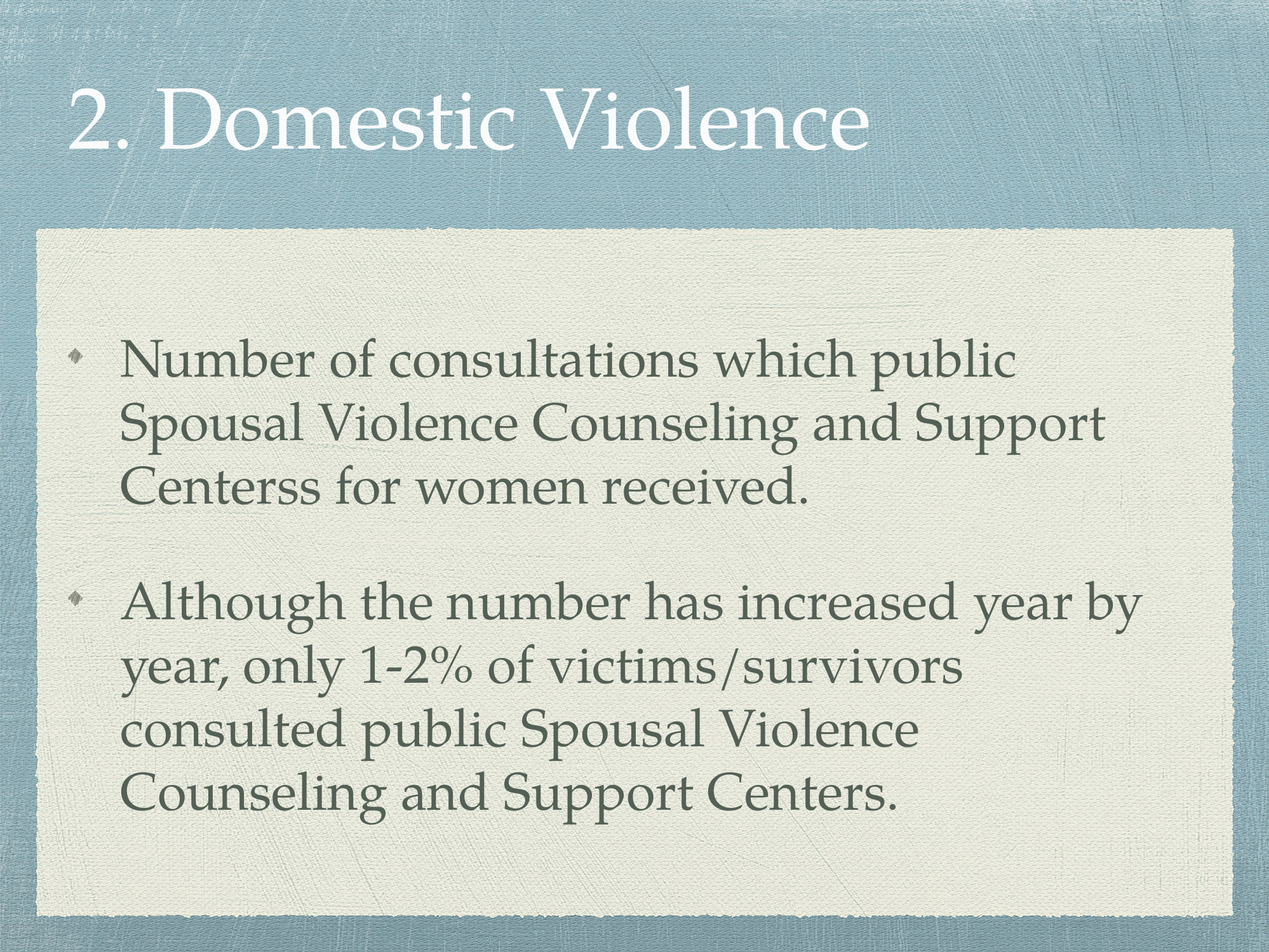

# 2. Domestic Violence
Number of consultations which public Spousal Violence Counseling and Support Centerss for women received.
Although the number has increased year by year, only 1-2% of victims/survivors consulted public Spousal Violence Counseling and Support Centers.